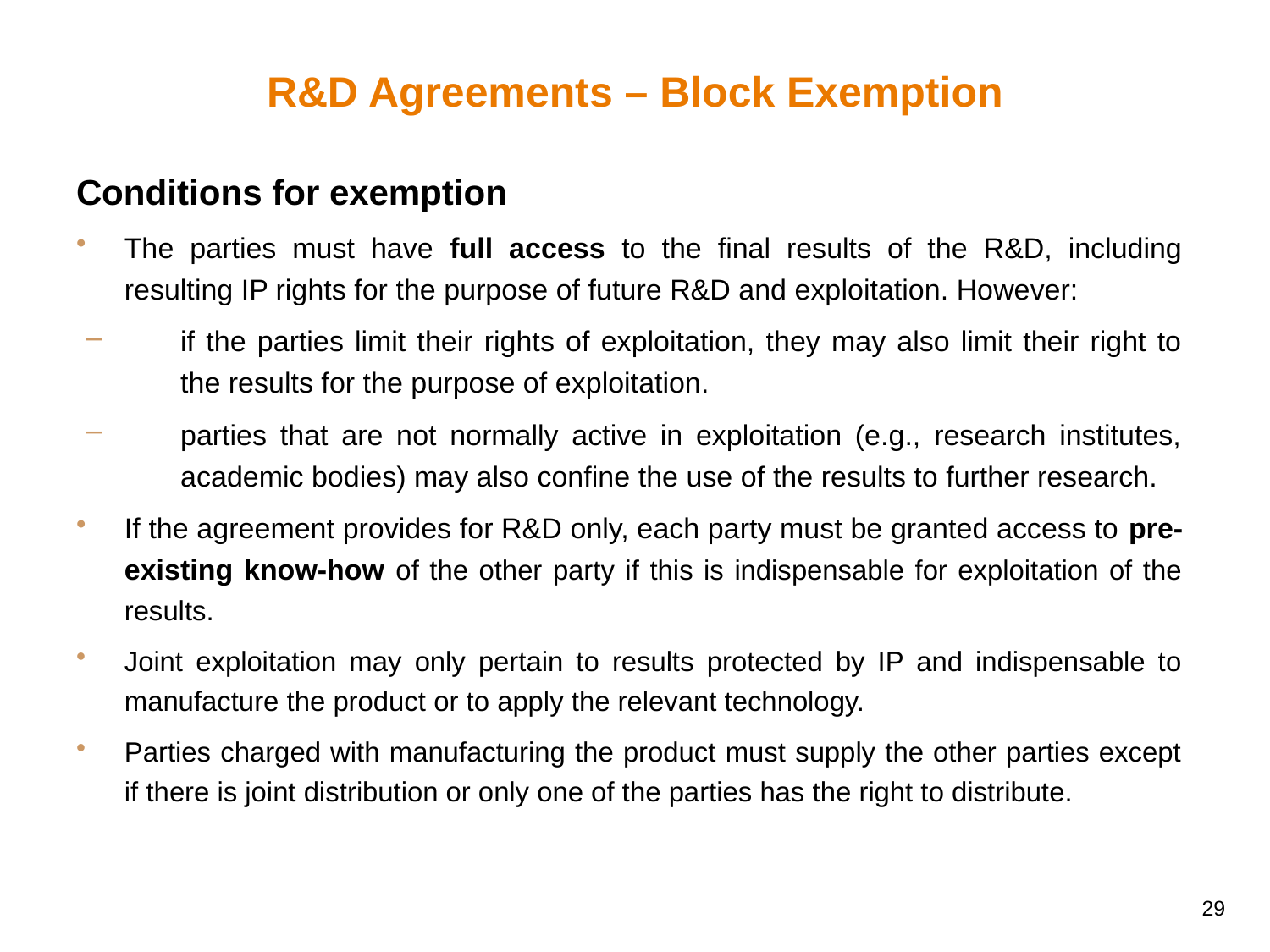

# R&D Agreements – Block Exemption
Conditions for exemption
The parties must have full access to the final results of the R&D, including resulting IP rights for the purpose of future R&D and exploitation. However:
if the parties limit their rights of exploitation, they may also limit their right to the results for the purpose of exploitation.
parties that are not normally active in exploitation (e.g., research institutes, academic bodies) may also confine the use of the results to further research.
If the agreement provides for R&D only, each party must be granted access to pre-existing know-how of the other party if this is indispensable for exploitation of the results.
Joint exploitation may only pertain to results protected by IP and indispensable to manufacture the product or to apply the relevant technology.
Parties charged with manufacturing the product must supply the other parties except if there is joint distribution or only one of the parties has the right to distribute.

29